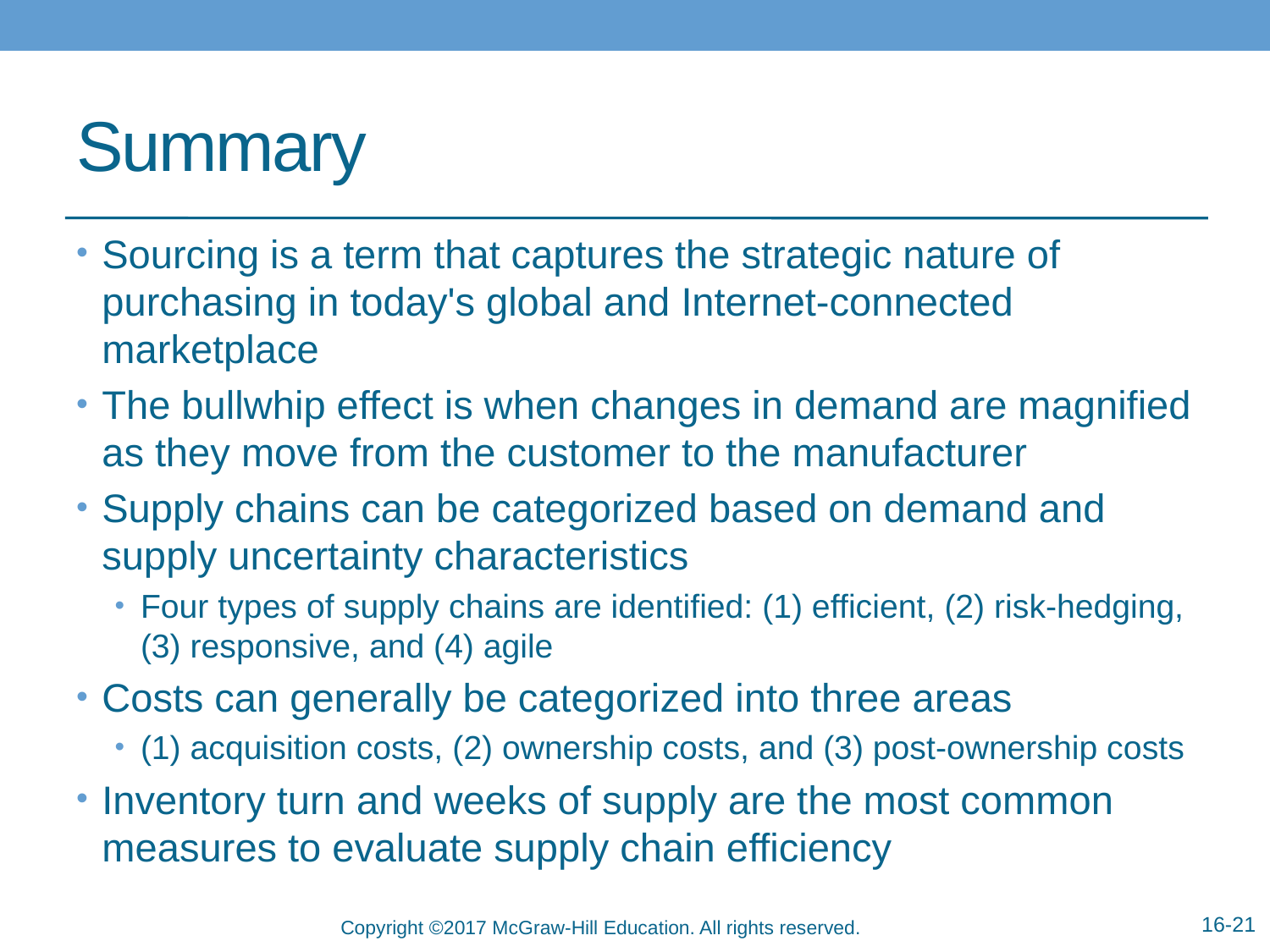

# Summary
Sourcing is a term that captures the strategic nature of purchasing in today's global and Internet-connected marketplace
The bullwhip effect is when changes in demand are magnified as they move from the customer to the manufacturer
Supply chains can be categorized based on demand and supply uncertainty characteristics
Four types of supply chains are identified: (1) efficient, (2) risk-hedging, (3) responsive, and (4) agile
Costs can generally be categorized into three areas
(1) acquisition costs, (2) ownership costs, and (3) post-ownership costs
Inventory turn and weeks of supply are the most common measures to evaluate supply chain efficiency
16-21